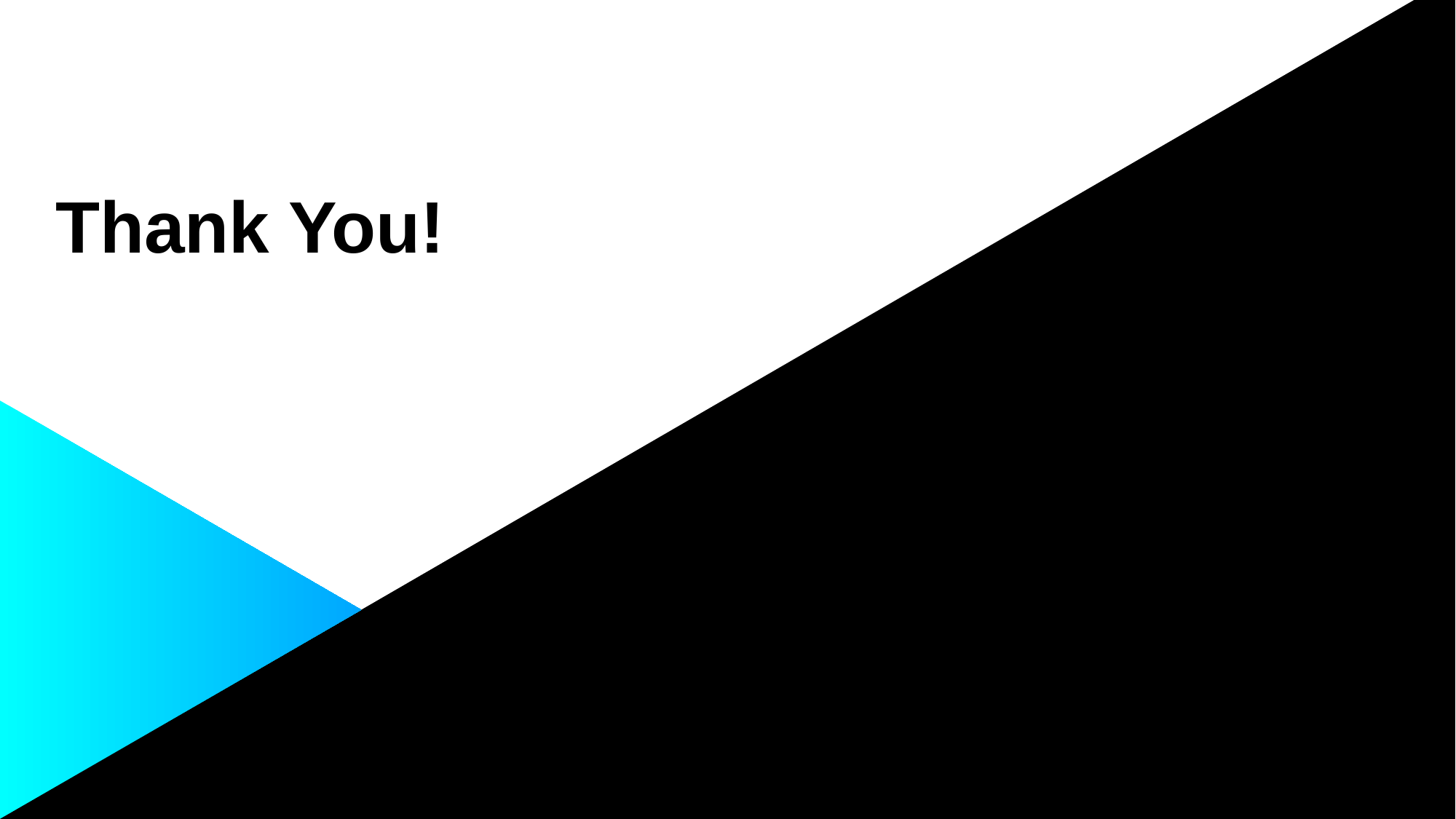

Thank You!
For more information, please visit www.zebra.com/et8x-series

ZEBRA and the stylized Zebra head are trademarks of ZIH Corp, registered in many jurisdictions worldwide.
All other trademarks are the property of their respective owners. ©2021 ZIH Corp and/or its affiliates.
All rights reserved.